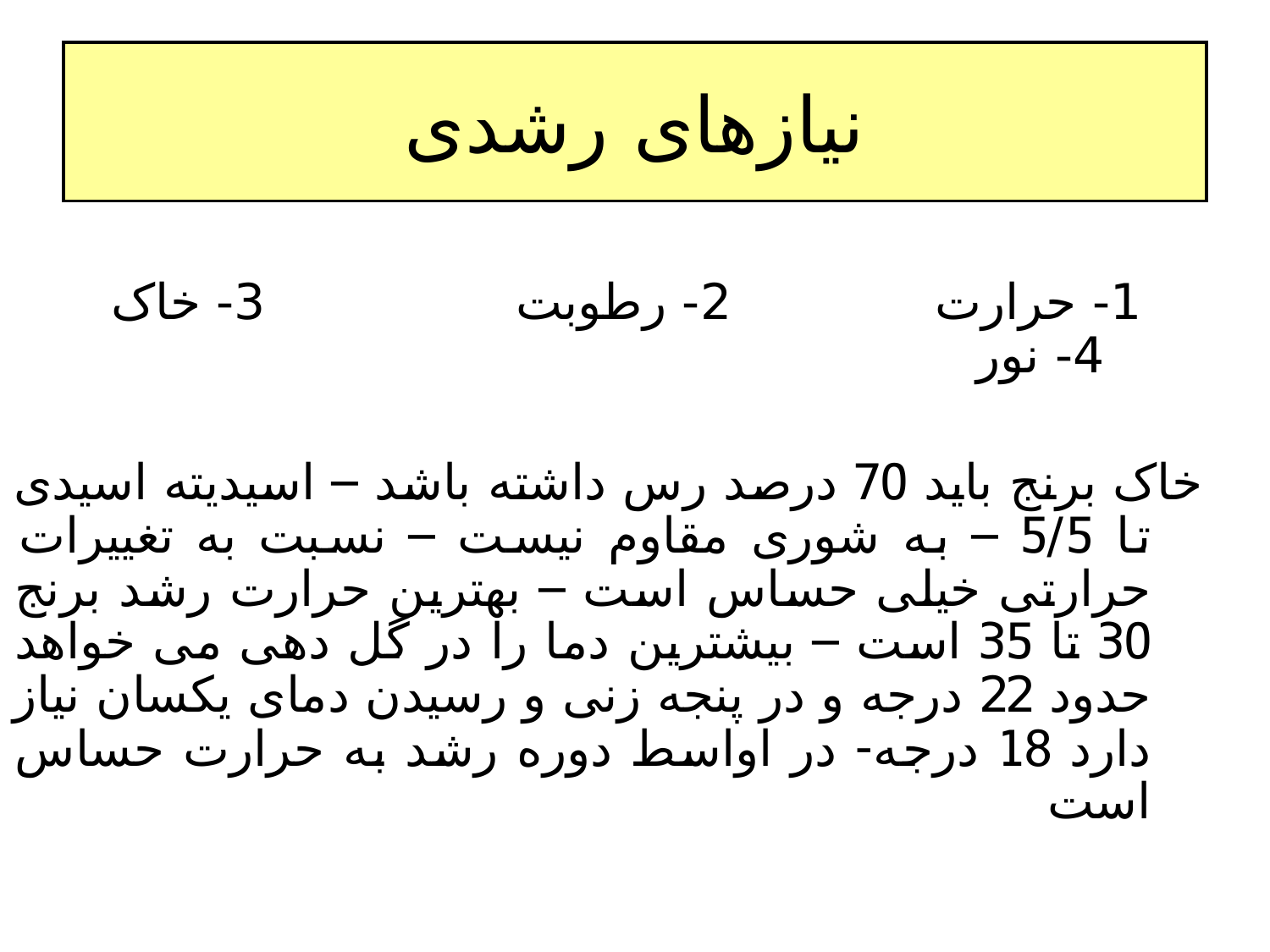

# نیازهای رشدی
      1- حرارت             2- رطوبت                3- خاک          4- نور

  خاک برنج باید 70 درصد رس داشته باشد – اسیدیته اسیدی تا 5/5 – به شوری مقاوم نیست – نسبت به تغییرات حرارتی خیلی حساس است – بهترین حرارت رشد برنج 30 تا 35 است – بیشترین دما را در گل دهی می خواهد حدود 22 درجه و در پنجه زنی و رسیدن دمای یکسان نیاز دارد 18 درجه- در اواسط دوره رشد به حرارت حساس است